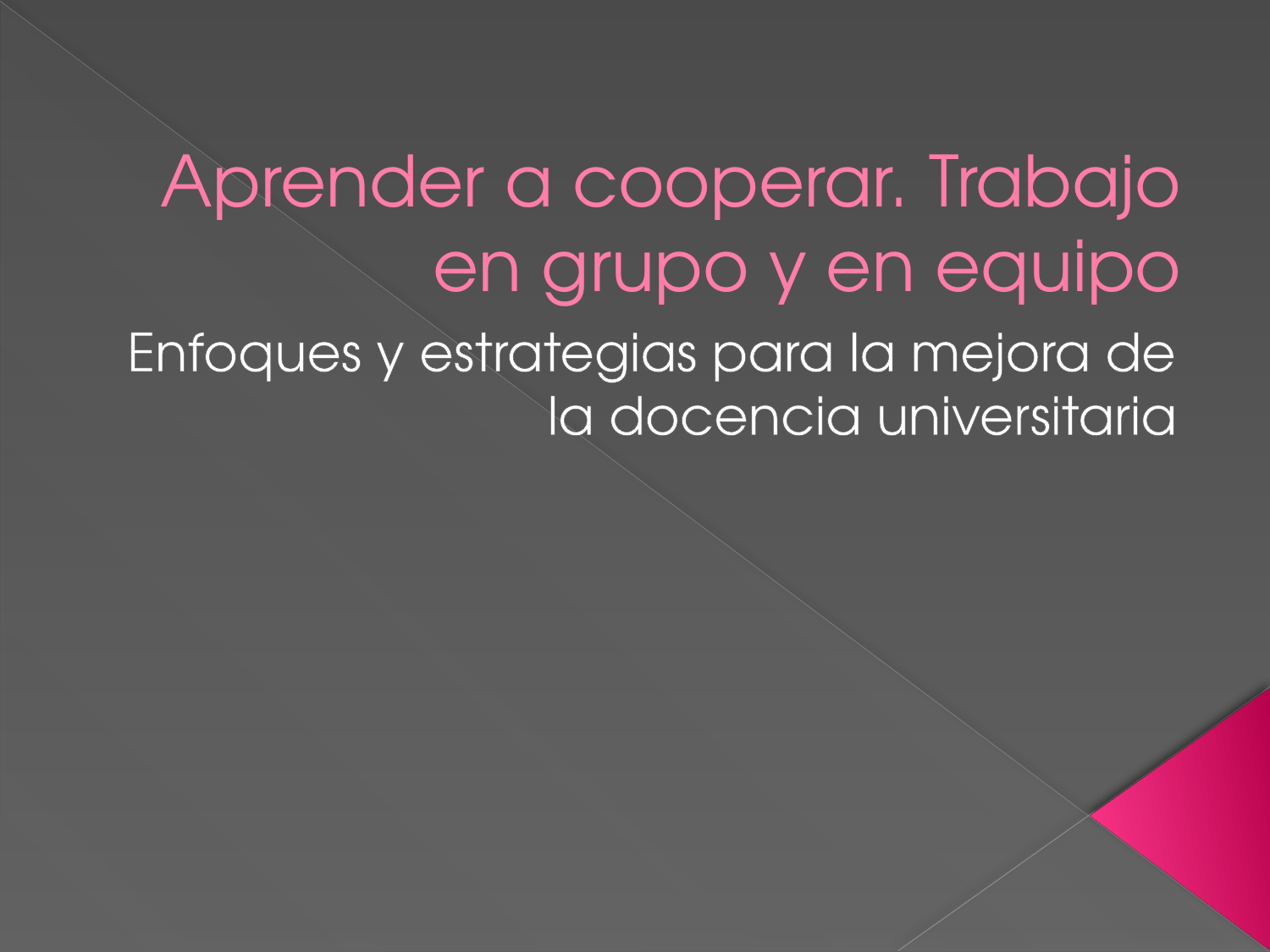

# Aprender a cooperar. Trabajo en grupo y en equipo
Enfoques y estrategias para la mejora de la docencia universitaria